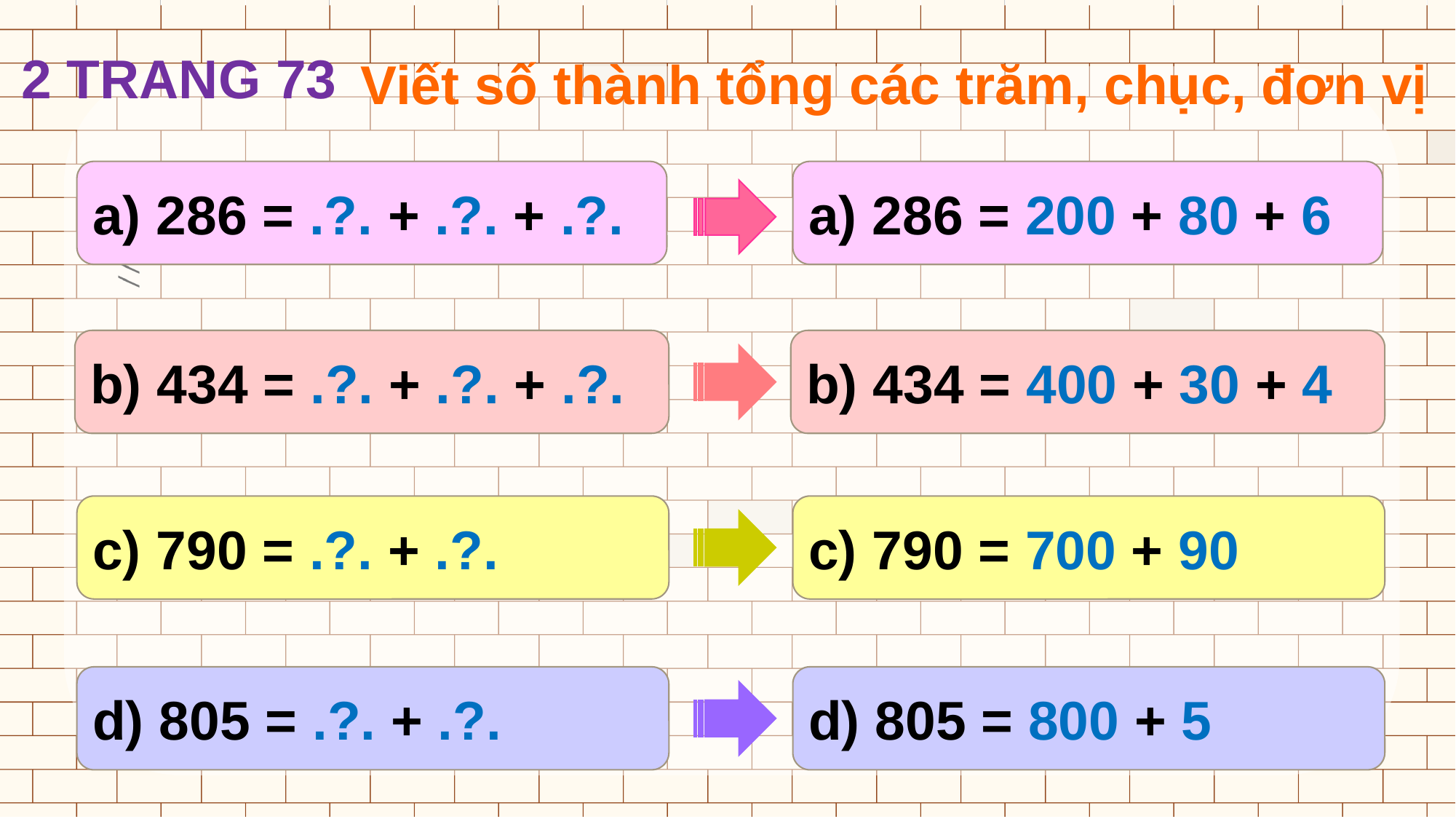

Viết số thành tổng các trăm, chục, đơn vị
2 TRANG 73
a) 286 = 200 + 80 + 6
a) 286 = .?. + .?. + .?.

b) 434 = 400 + 30 + 4
b) 434 = .?. + .?. + .?.

c) 790 = 700 + 90
c) 790 = .?. + .?.

d) 805 = 800 + 5
d) 805 = .?. + .?.